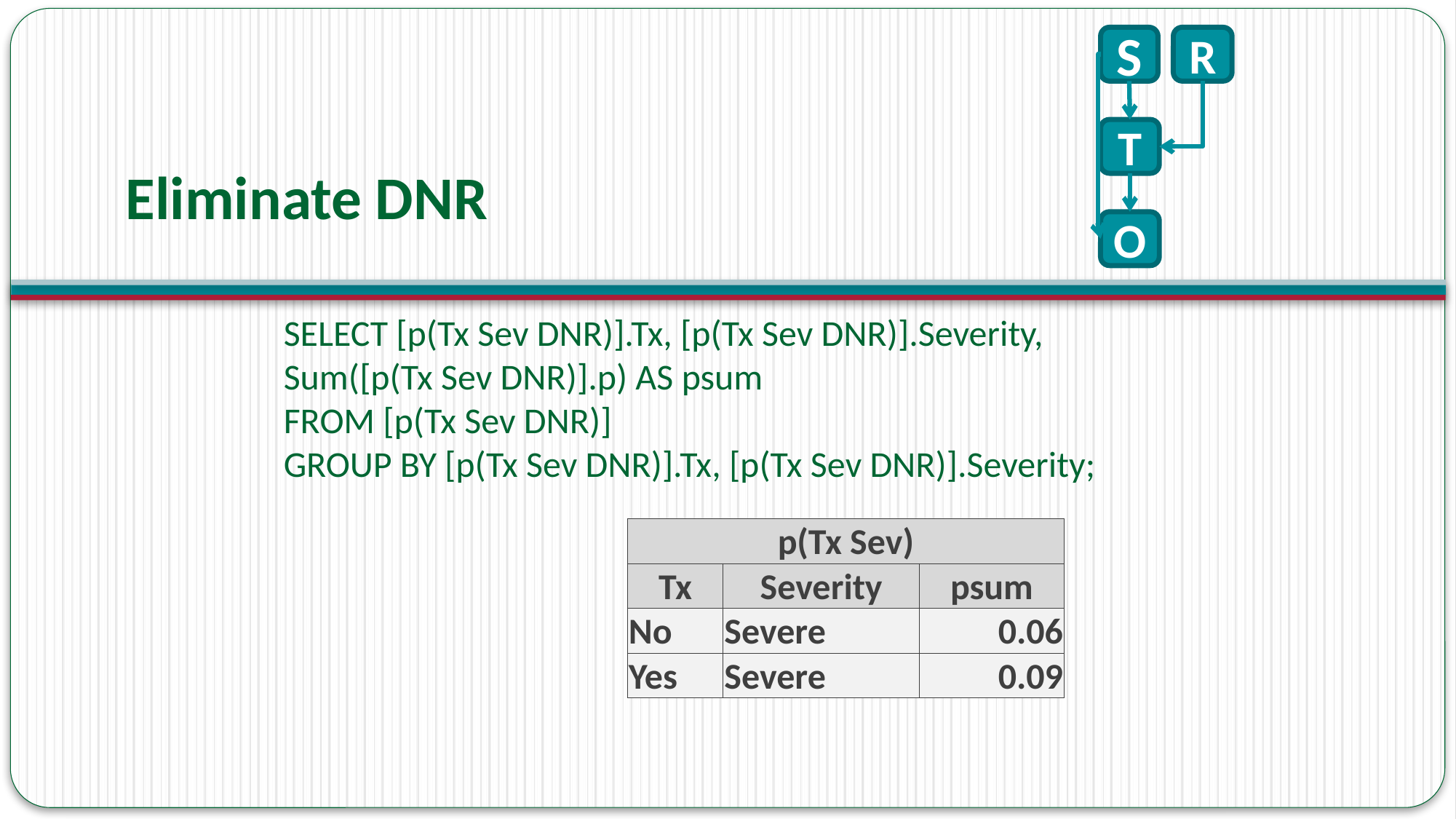

S
T
R
O

# Eliminate DNR

SELECT [p(Tx Sev DNR)].Tx, [p(Tx Sev DNR)].Severity, Sum([p(Tx Sev DNR)].p) AS psum
FROM [p(Tx Sev DNR)]
GROUP BY [p(Tx Sev DNR)].Tx, [p(Tx Sev DNR)].Severity;
| p(Tx Sev) |  |  |
| --- | --- | --- |
| Tx | Severity | psum |
| No | Severe | 0.06 |
| Yes | Severe | 0.09 |